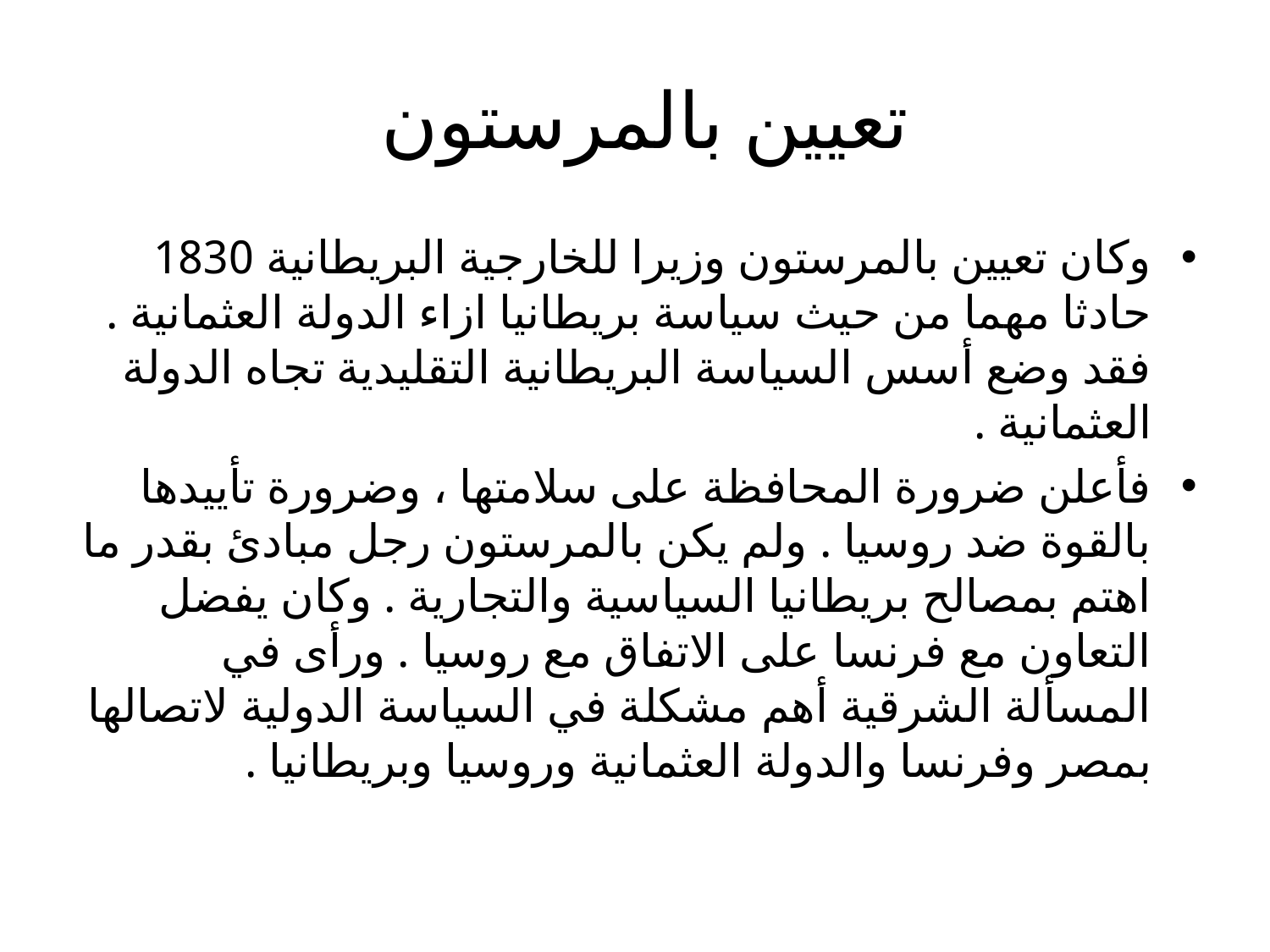

# تعيين بالمرستون
وكان تعيين بالمرستون وزيرا للخارجية البريطانية 1830 حادثا مهما من حيث سياسة بريطانيا ازاء الدولة العثمانية . فقد وضع أسس السياسة البريطانية التقليدية تجاه الدولة العثمانية .
فأعلن ضرورة المحافظة على سلامتها ، وضرورة تأييدها بالقوة ضد روسيا . ولم يكن بالمرستون رجل مبادئ بقدر ما اهتم بمصالح بريطانيا السياسية والتجارية . وكان يفضل التعاون مع فرنسا على الاتفاق مع روسيا . ورأى في المسألة الشرقية أهم مشكلة في السياسة الدولية لاتصالها بمصر وفرنسا والدولة العثمانية وروسيا وبريطانيا .